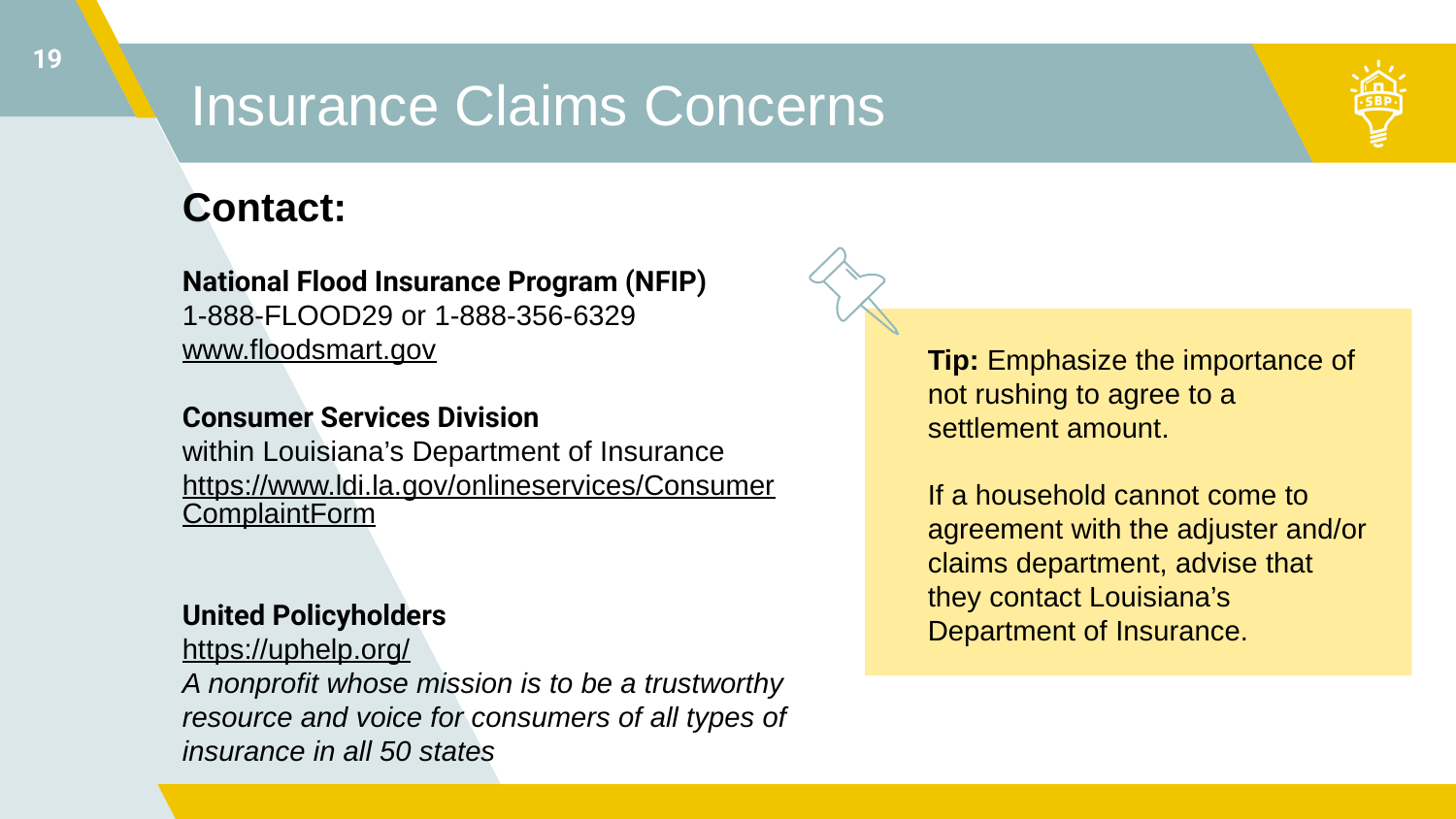

19
# Insurance Claims Concerns

Contact:

National Flood Insurance Program (NFIP)
1-888-FLOOD29 or 1-888-356-6329
www.floodsmart.gov

Consumer Services Division
within Louisiana’s Department of Insurance
https://www.ldi.la.gov/onlineservices/ConsumerComplaintForm

United Policyholders
https://uphelp.org/
A nonprofit whose mission is to be a trustworthy resource and voice for consumers of all types of insurance in all 50 states

Tip: Emphasize the importance of not rushing to agree to a settlement amount.

If a household cannot come to agreement with the adjuster and/or claims department, advise that they contact Louisiana’s Department of Insurance.